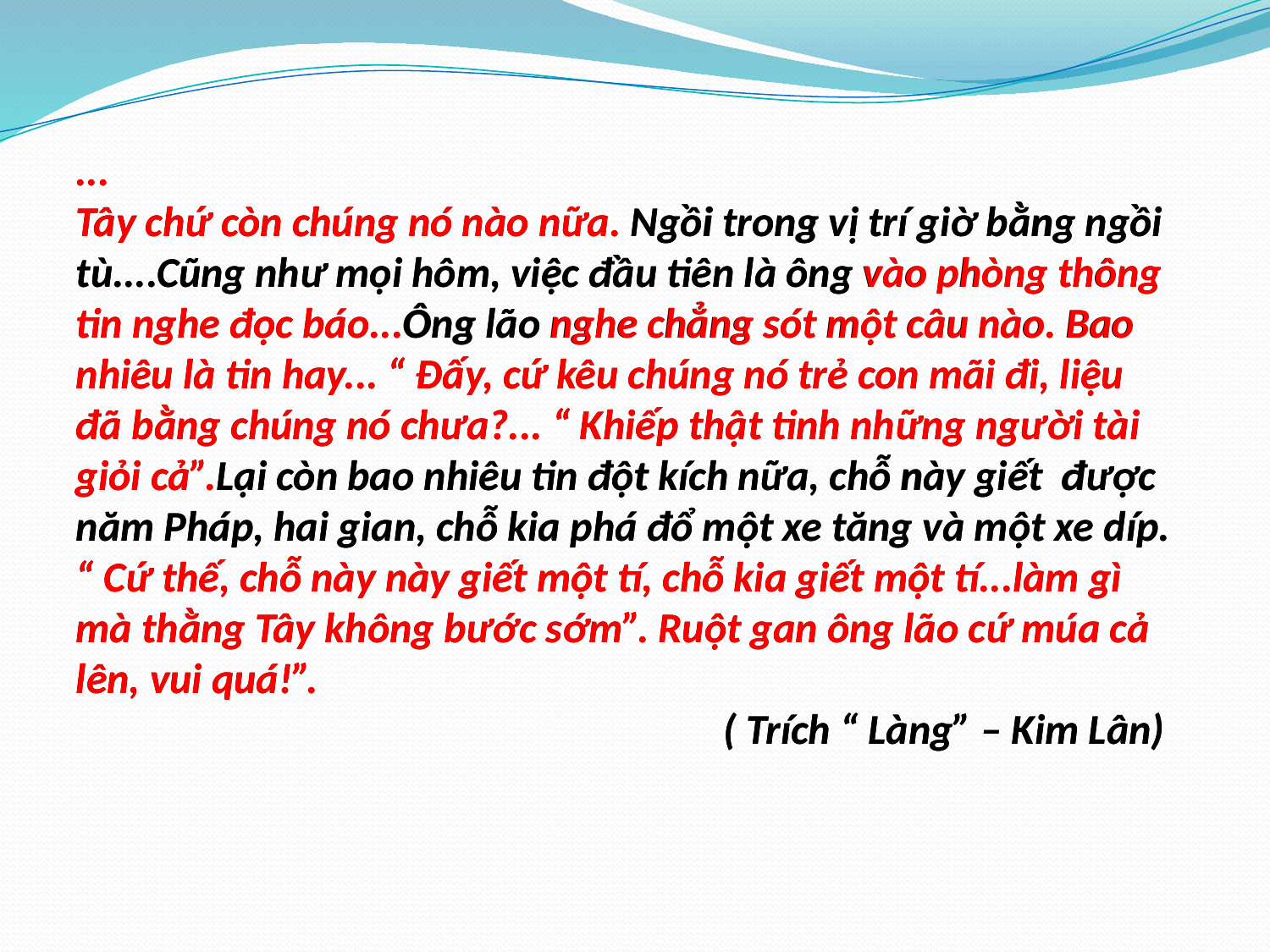

...
Tây chứ còn chúng nó nào nữa. Ngồi trong vị trí giờ bằng ngồi tù....Cũng như mọi hôm, việc đầu tiên là ông vào phòng thông tin nghe đọc báo...Ông lão nghe chẳng sót một câu nào. Bao nhiêu là tin hay... “ Đấy, cứ kêu chúng nó trẻ con mãi đi, liệu đã bằng chúng nó chưa?... “ Khiếp thật tinh những người tài giỏi cả”.Lại còn bao nhiêu tin đột kích nữa, chỗ này giết  được năm Pháp, hai gian, chỗ kia phá đổ một xe tăng và một xe díp. “ Cứ thế, chỗ này này giết một tí, chỗ kia giết một tí...làm gì mà thằng Tây không bước sớm”. Ruột gan ông lão cứ múa cả lên, vui quá!”.
                                                                    ( Trích “ Làng” – Kim Lân)

...
Tây chứ còn chúng nó nào nữa. Ngồi trong vị trí giờ bằng ngồi tù....Cũng như mọi hôm, việc đầu tiên là ông vào phòng thông tin nghe đọc báo...Ông lão nghe chẳng sót một câu nào. Bao nhiêu là tin hay... “ Đấy, cứ kêu chúng nó trẻ con mãi đi, liệu đã bằng chúng nó chưa?... “ Khiếp thật tinh những người tài giỏi cả”.Lại còn bao nhiêu tin đột kích nữa, chỗ này giết  được năm Pháp, hai gian, chỗ kia phá đổ một xe tăng và một xe díp. “ Cứ thế, chỗ này này giết một tí, chỗ kia giết một tí...làm gì mà thằng Tây không bước sớm”. Ruột gan ông lão cứ múa cả lên, vui quá!”.
                                                                    ( Trích “ Làng” – Kim Lân)